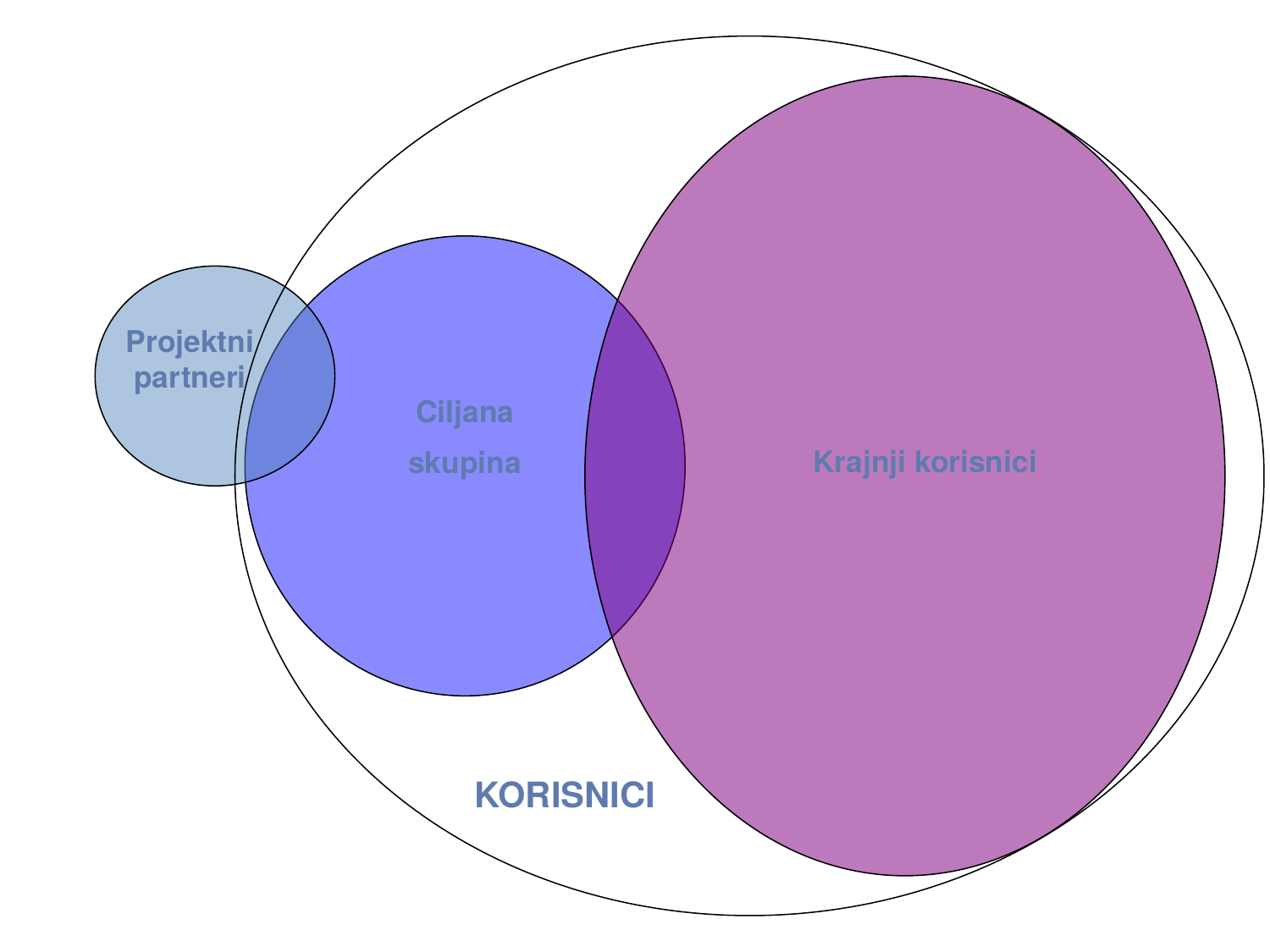

Projektni partneri
Ciljana
skupina
Krajnji korisnici
KORISNICI